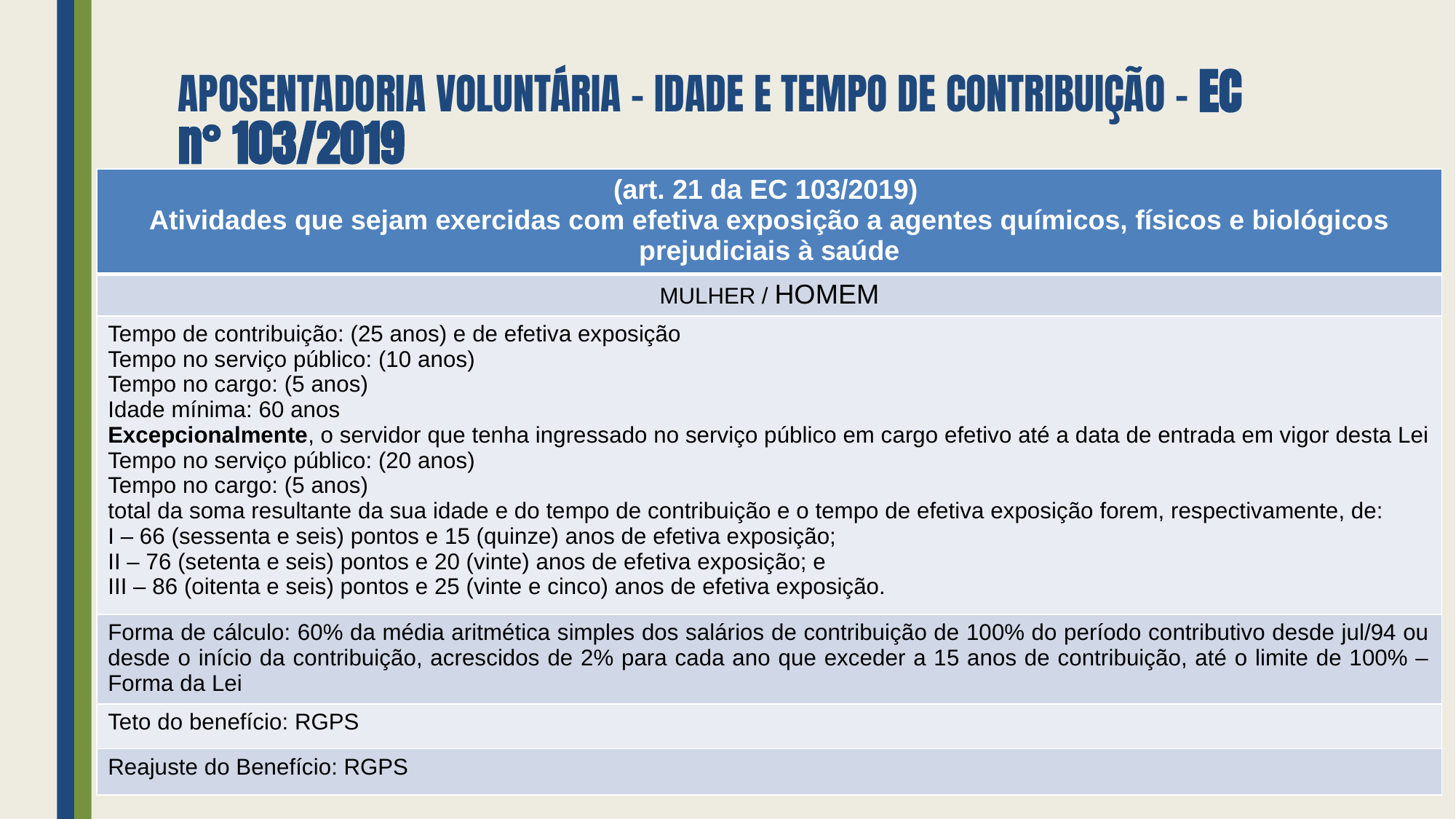

# APOSENTADORIA VOLUNTÁRIA – IDADE E TEMPO DE CONTRIBUIÇÃO – EC n° 103/2019

| (art. 21 da EC 103/2019) Atividades que sejam exercidas com efetiva exposição a agentes químicos, físicos e biológicos prejudiciais à saúde |
| --- |
| MULHER / HOMEM |
| Tempo de contribuição: (25 anos) e de efetiva exposição Tempo no serviço público: (10 anos) Tempo no cargo: (5 anos) Idade mínima: 60 anos Excepcionalmente, o servidor que tenha ingressado no serviço público em cargo efetivo até a data de entrada em vigor desta Lei Tempo no serviço público: (20 anos) Tempo no cargo: (5 anos) total da soma resultante da sua idade e do tempo de contribuição e o tempo de efetiva exposição forem, respectivamente, de: I – 66 (sessenta e seis) pontos e 15 (quinze) anos de efetiva exposição; II – 76 (setenta e seis) pontos e 20 (vinte) anos de efetiva exposição; e III – 86 (oitenta e seis) pontos e 25 (vinte e cinco) anos de efetiva exposição. |
| Forma de cálculo: 60% da média aritmética simples dos salários de contribuição de 100% do período contributivo desde jul/94 ou desde o início da contribuição, acrescidos de 2% para cada ano que exceder a 15 anos de contribuição, até o limite de 100% – Forma da Lei |
| Teto do benefício: RGPS |
| Reajuste do Benefício: RGPS |